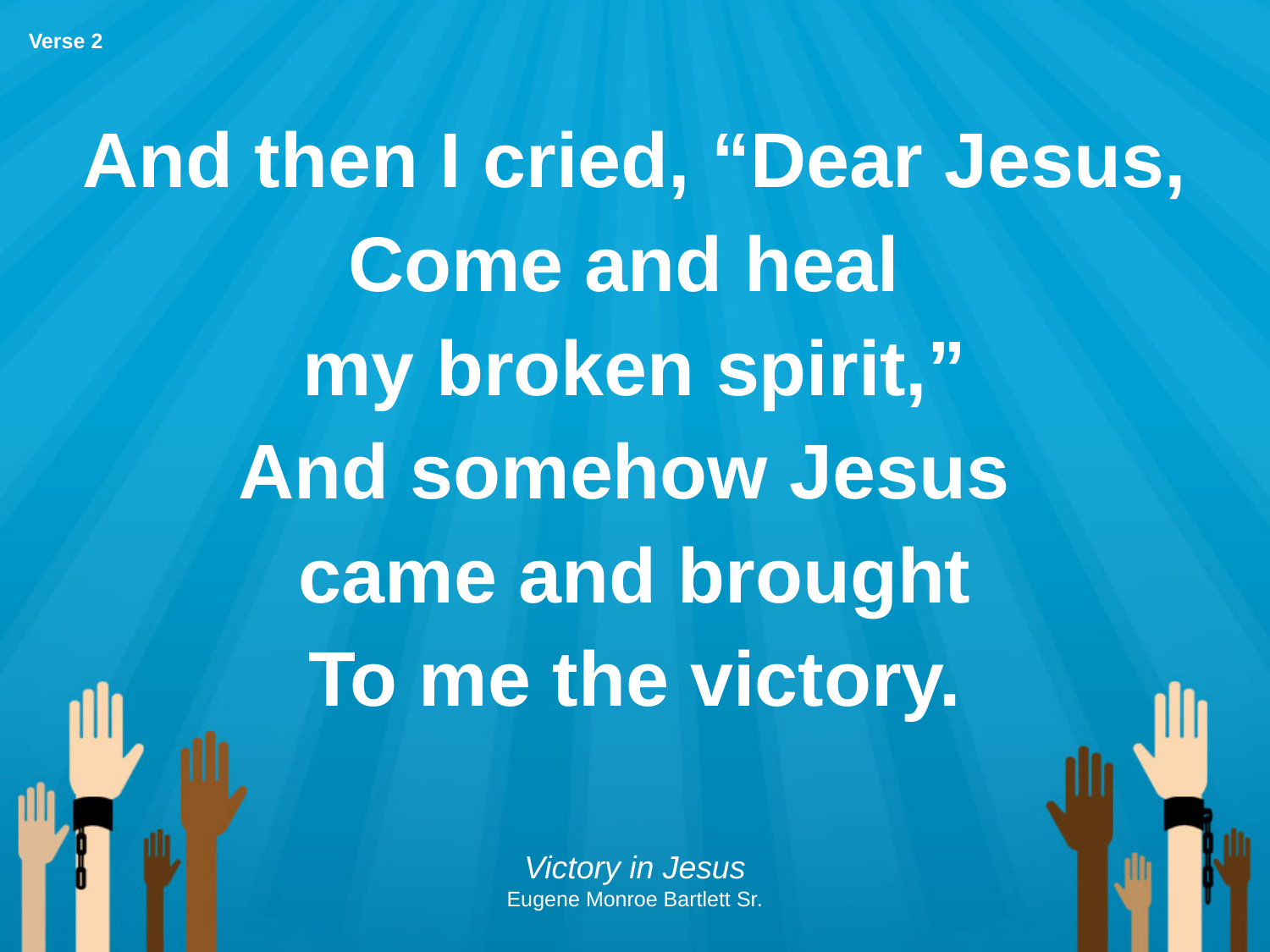

And then I cried, “Dear Jesus,
Come and heal
my broken spirit,”
And somehow Jesus
came and brought
To me the victory.
Verse 2
Victory in Jesus
Eugene Monroe Bartlett Sr.